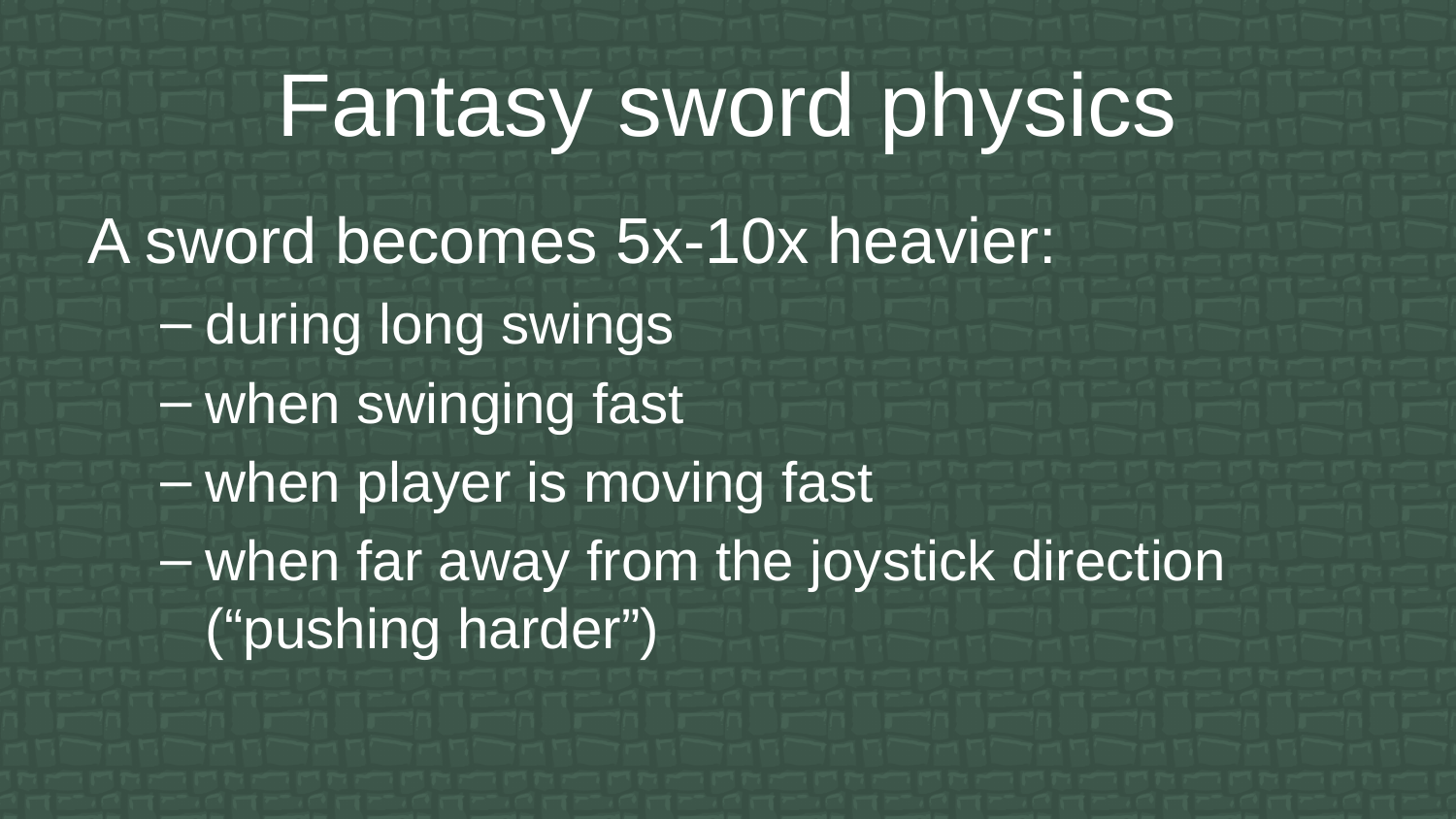

# Fantasy sword physics
A sword becomes 5x-10x heavier:
during long swings
when swinging fast
when player is moving fast
when far away from the joystick direction (“pushing harder”)